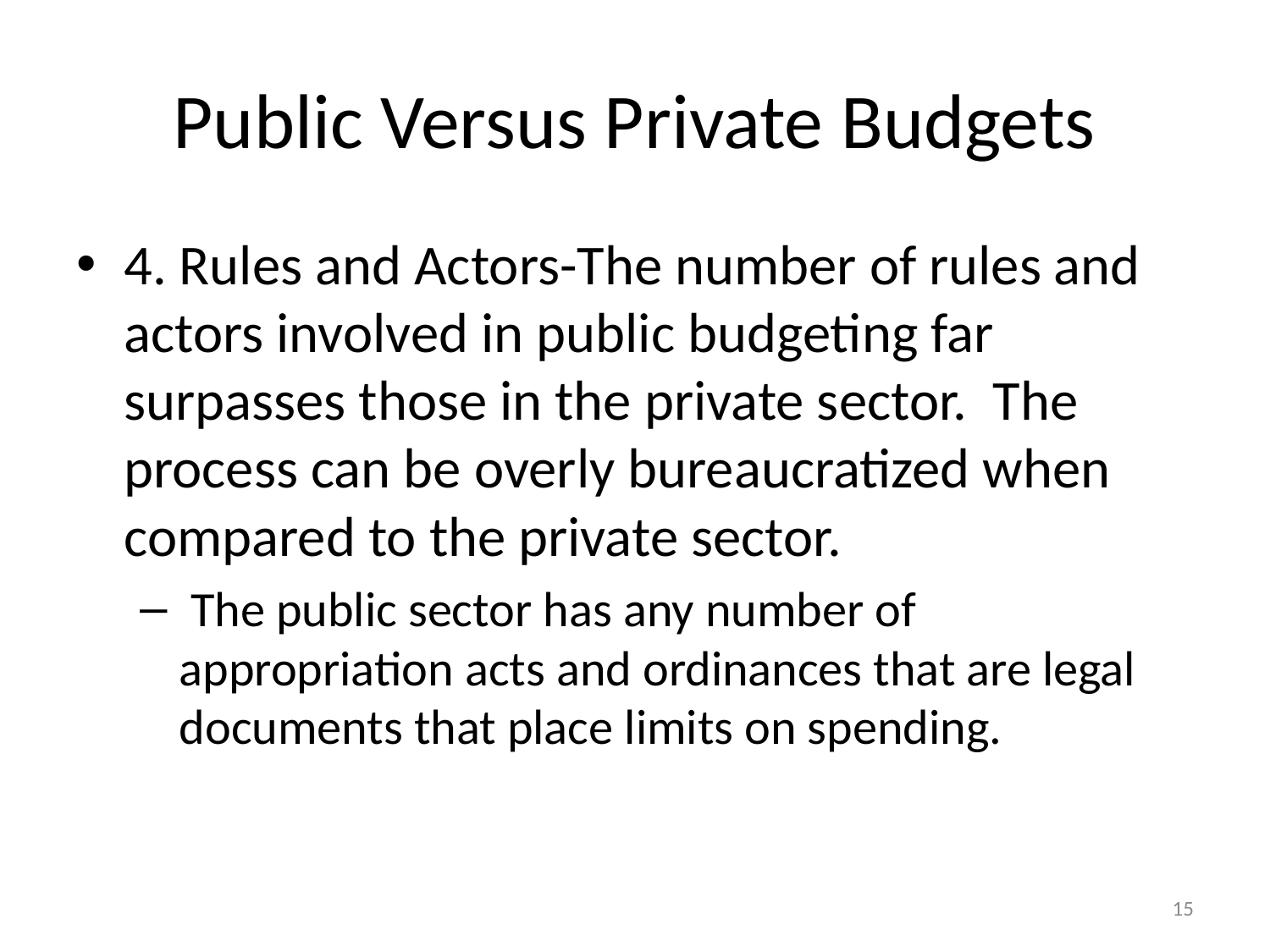

# Public Versus Private Budgets
4. Rules and Actors-The number of rules and actors involved in public budgeting far surpasses those in the private sector.  The process can be overly bureaucratized when compared to the private sector.
 The public sector has any number of appropriation acts and ordinances that are legal documents that place limits on spending.
15